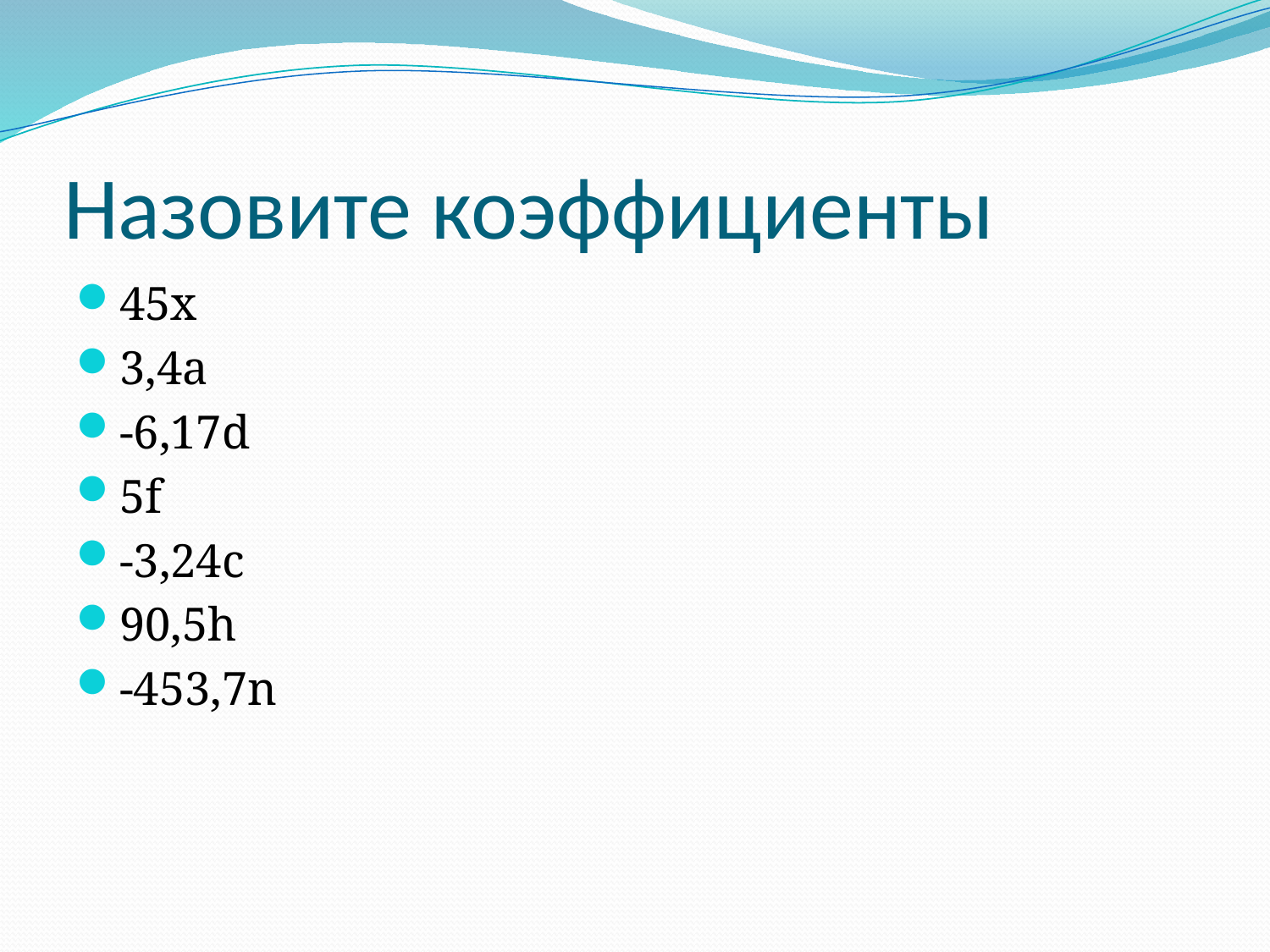

# Назовите коэффициенты
45х
3,4а
-6,17d
5f
-3,24c
90,5h
-453,7n